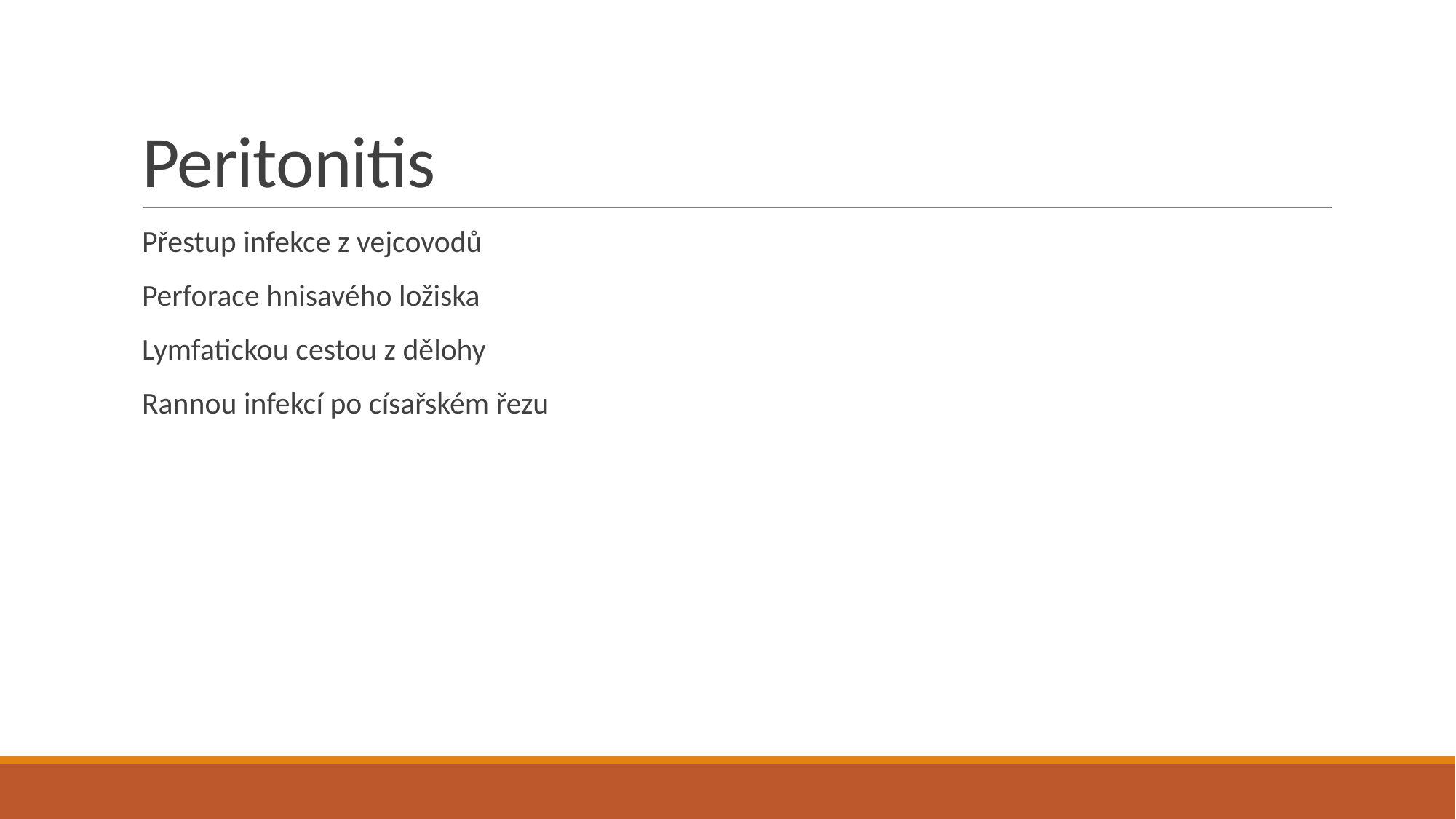

# Peritonitis
Přestup infekce z vejcovodů
Perforace hnisavého ložiska
Lymfatickou cestou z dělohy
Rannou infekcí po císařském řezu